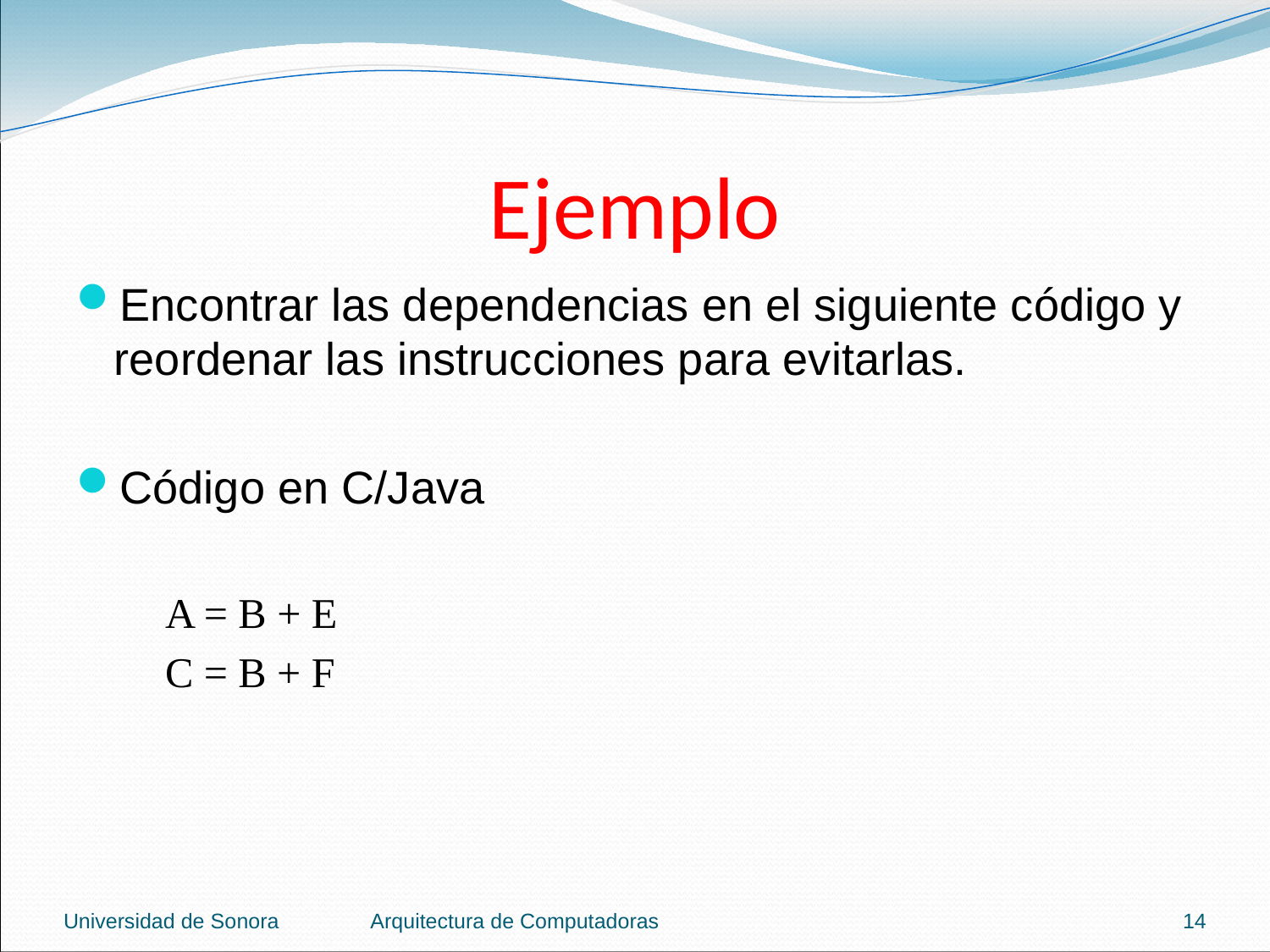

# Ejemplo
Encontrar las dependencias en el siguiente código y reordenar las instrucciones para evitarlas.

Código en C/Java

	A = B + E
	C = B + F
Universidad de Sonora
Arquitectura de Computadoras
14